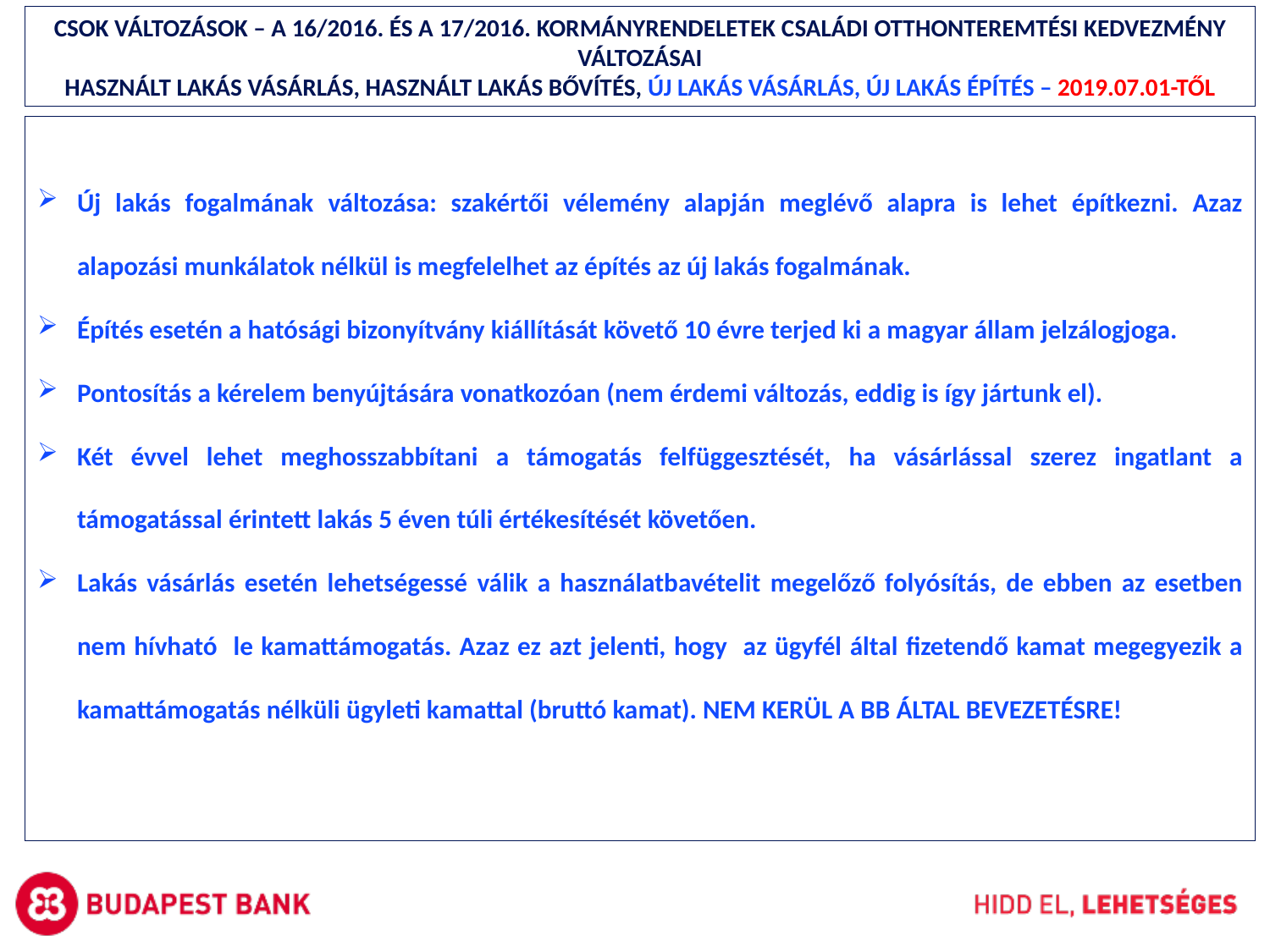

# CSOK VÁLTOZÁSOK – A 16/2016. ÉS A 17/2016. KORMÁNYRENDELETEK CSALÁDI OTTHONTEREMTÉSI KEDVEZMÉNY VÁLTOZÁSAI HASZNÁLT LAKÁS VÁSÁRLÁS, HASZNÁLT LAKÁS BŐVÍTÉS, ÚJ LAKÁS VÁSÁRLÁS, ÚJ LAKÁS ÉPÍTÉS – 2019.07.01-TŐL

Új lakás fogalmának változása: szakértői vélemény alapján meglévő alapra is lehet építkezni. Azaz alapozási munkálatok nélkül is megfelelhet az építés az új lakás fogalmának.
Építés esetén a hatósági bizonyítvány kiállítását követő 10 évre terjed ki a magyar állam jelzálogjoga.
Pontosítás a kérelem benyújtására vonatkozóan (nem érdemi változás, eddig is így jártunk el).
Két évvel lehet meghosszabbítani a támogatás felfüggesztését, ha vásárlással szerez ingatlant a támogatással érintett lakás 5 éven túli értékesítését követően.
Lakás vásárlás esetén lehetségessé válik a használatbavételit megelőző folyósítás, de ebben az esetben nem hívható  le kamattámogatás. Azaz ez azt jelenti, hogy  az ügyfél által fizetendő kamat megegyezik a kamattámogatás nélküli ügyleti kamattal (bruttó kamat). NEM KERÜL A BB ÁLTAL BEVEZETÉSRE!